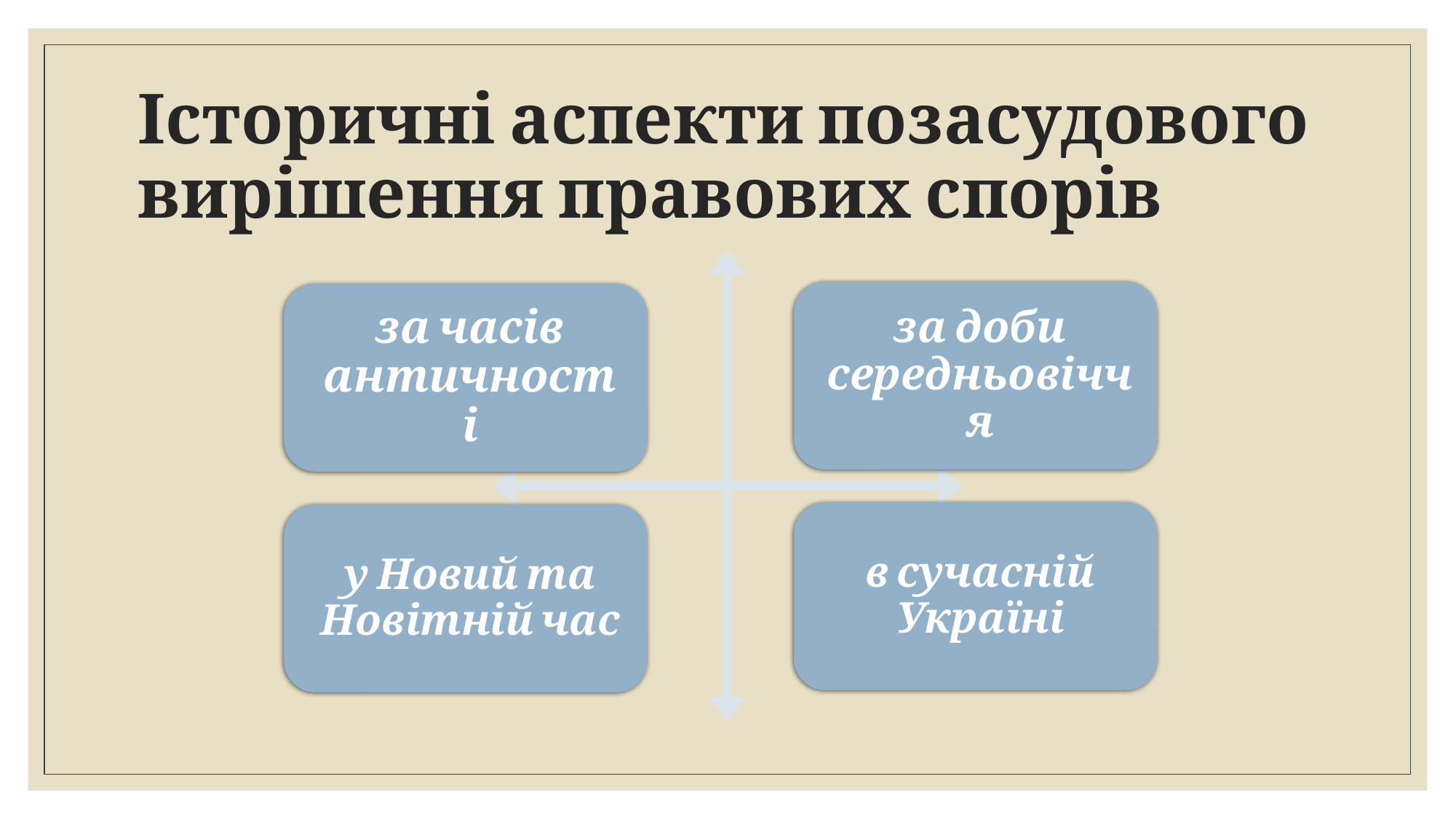

# Історичні аспекти позасудового вирішення правових спорів
за часів античності
за доби середньовіччя
у Новий та Новітній час
в сучасній Україні